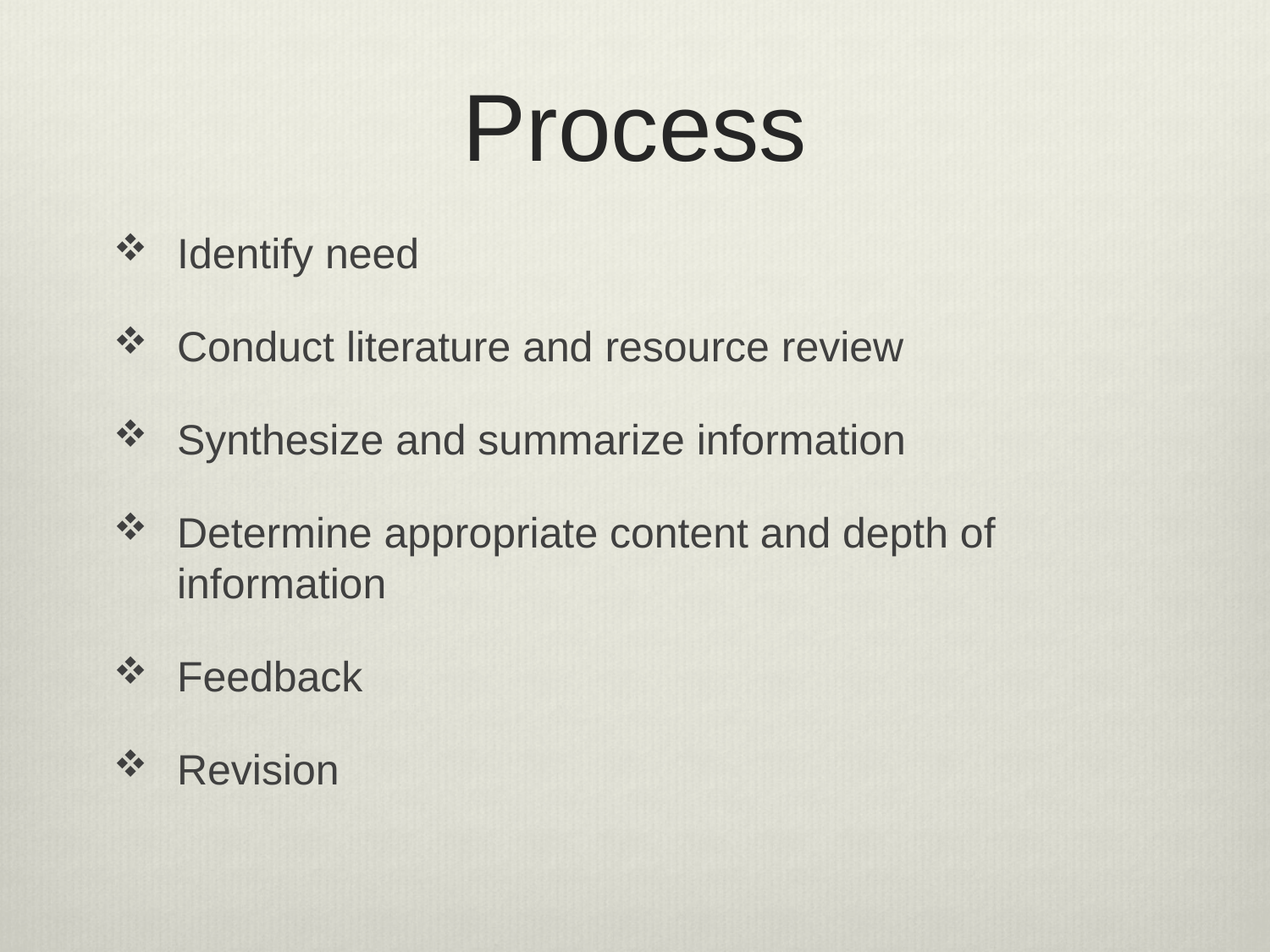

# Process
Identify need
Conduct literature and resource review
Synthesize and summarize information
Determine appropriate content and depth of information
Feedback
Revision